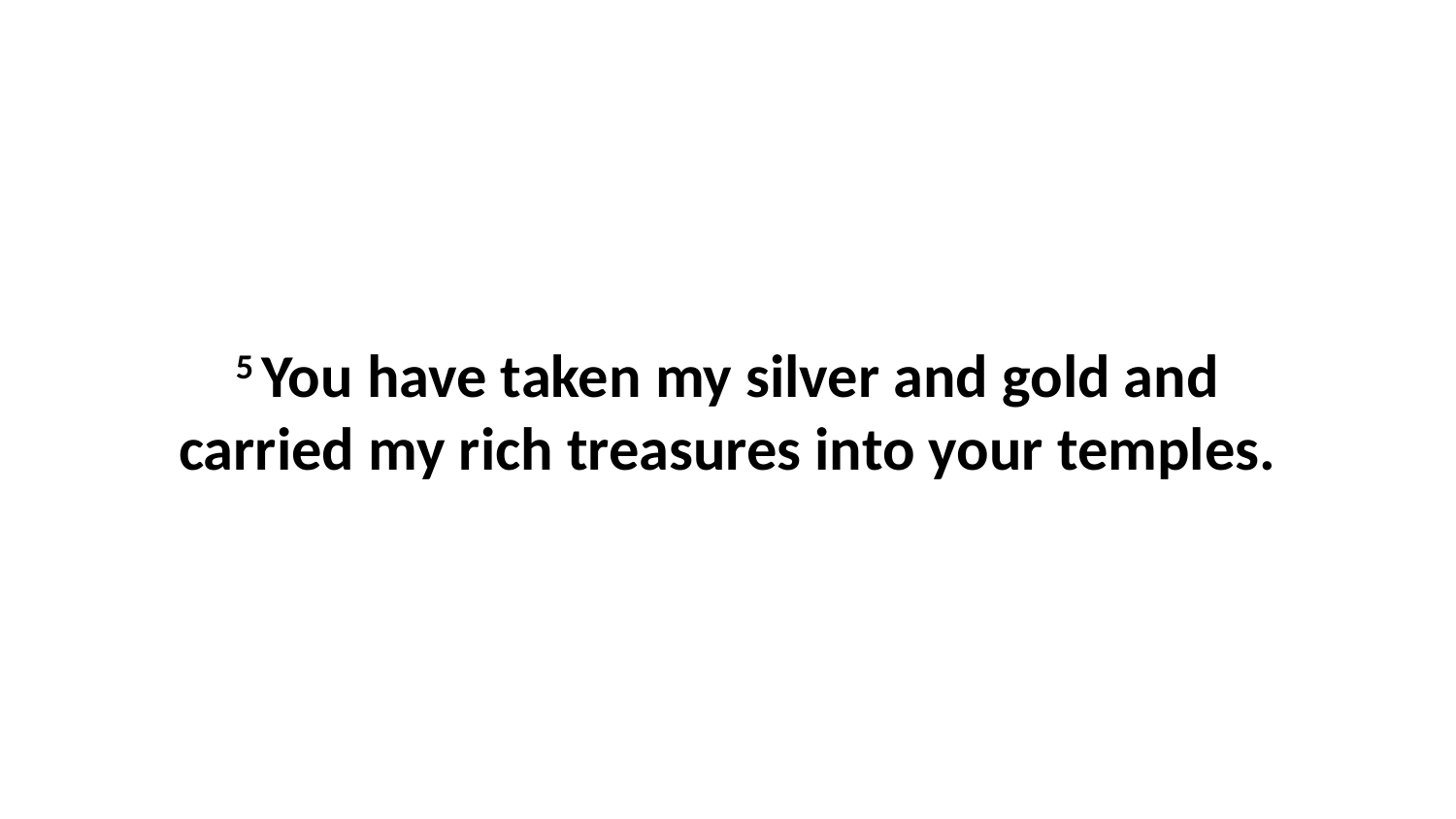

5 You have taken my silver and gold and carried my rich treasures into your temples.